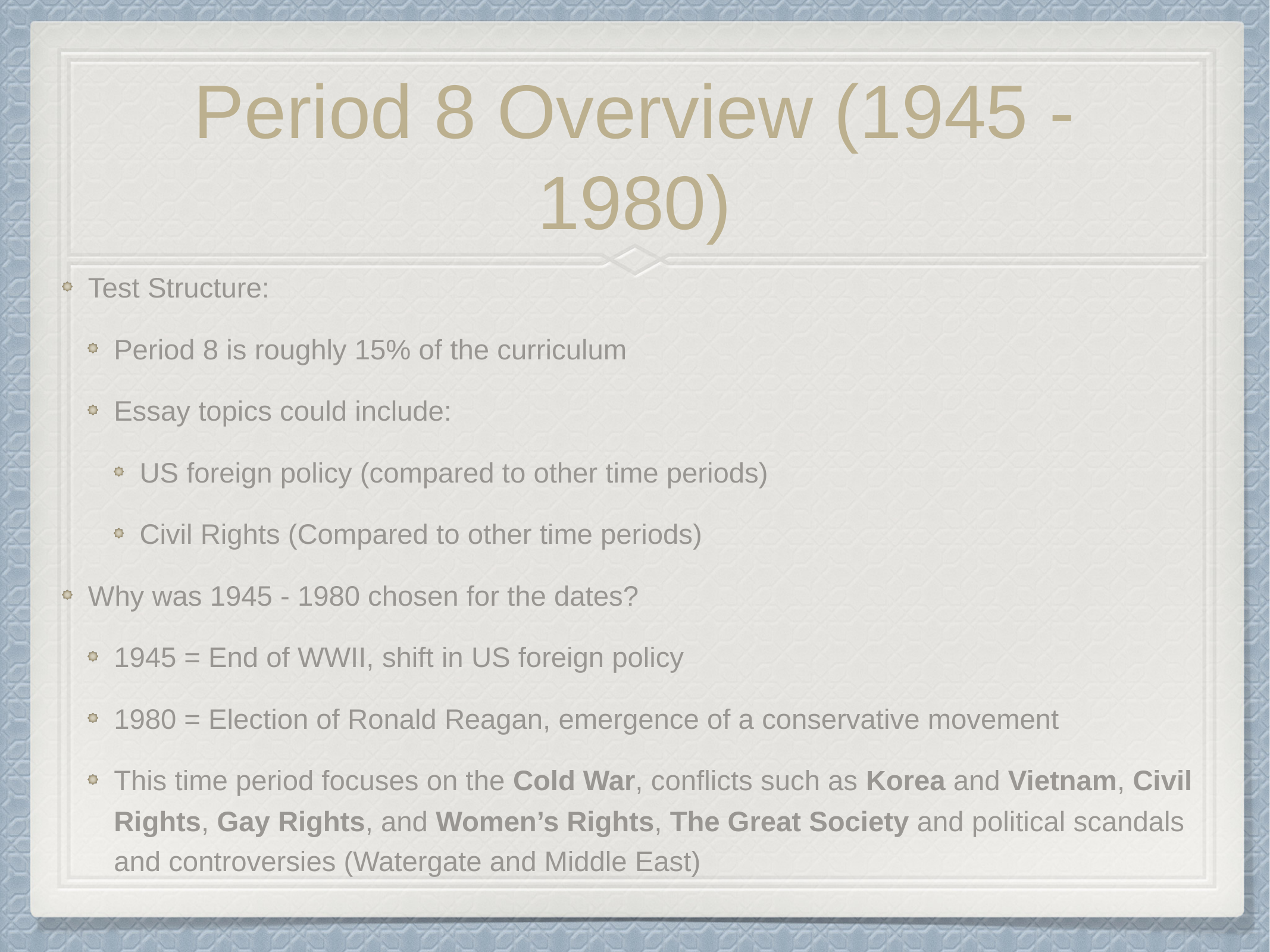

# Period 8 Overview (1945 - 1980)
Test Structure:
Period 8 is roughly 15% of the curriculum
Essay topics could include:
US foreign policy (compared to other time periods)
Civil Rights (Compared to other time periods)
Why was 1945 - 1980 chosen for the dates?
1945 = End of WWII, shift in US foreign policy
1980 = Election of Ronald Reagan, emergence of a conservative movement
This time period focuses on the Cold War, conflicts such as Korea and Vietnam, Civil Rights, Gay Rights, and Women’s Rights, The Great Society and political scandals and controversies (Watergate and Middle East)